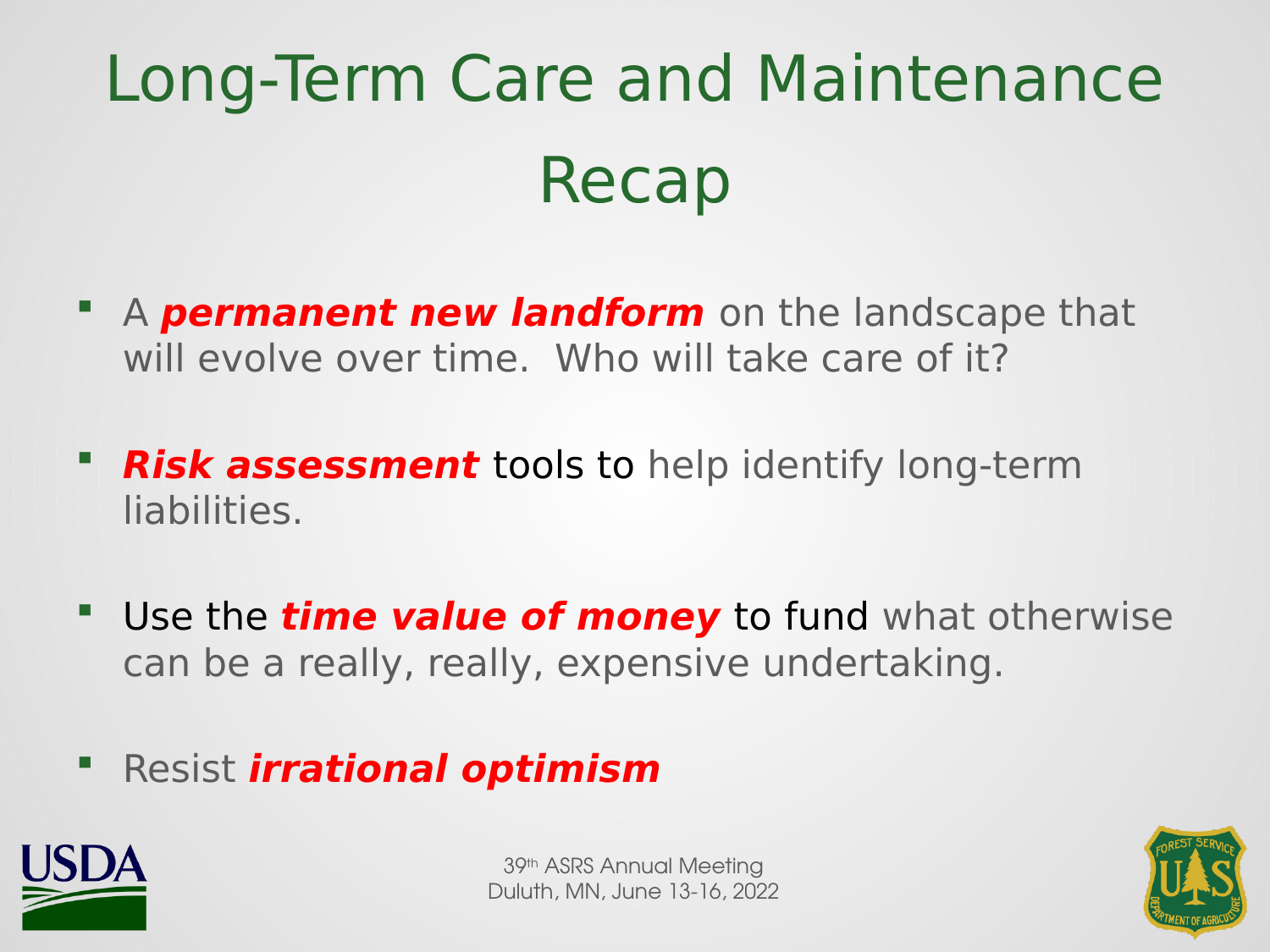

# Long-Term Care and Maintenance Recap
A permanent new landform on the landscape that will evolve over time.  Who will take care of it?

Risk assessment tools to help identify long-term liabilities.

Use the time value of money to fund what otherwise can be a really, really, expensive undertaking.

Resist irrational optimism

39th ASRS Annual Meeting
Duluth, MN, June 13-16, 2022